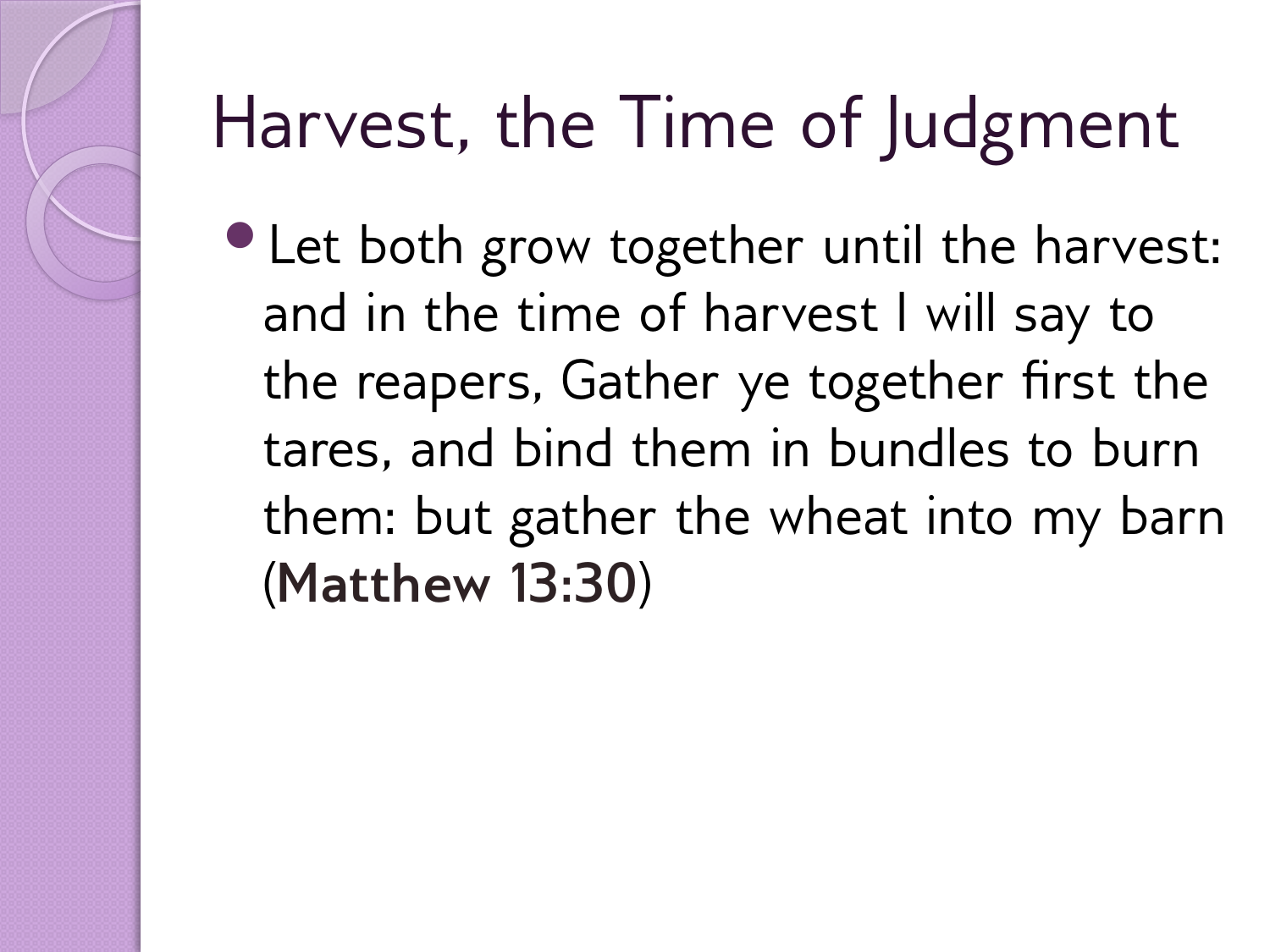

# Harvest, the Time of Judgment
Let both grow together until the harvest: and in the time of harvest I will say to the reapers, Gather ye together first the tares, and bind them in bundles to burn them: but gather the wheat into my barn (Matthew 13:30)